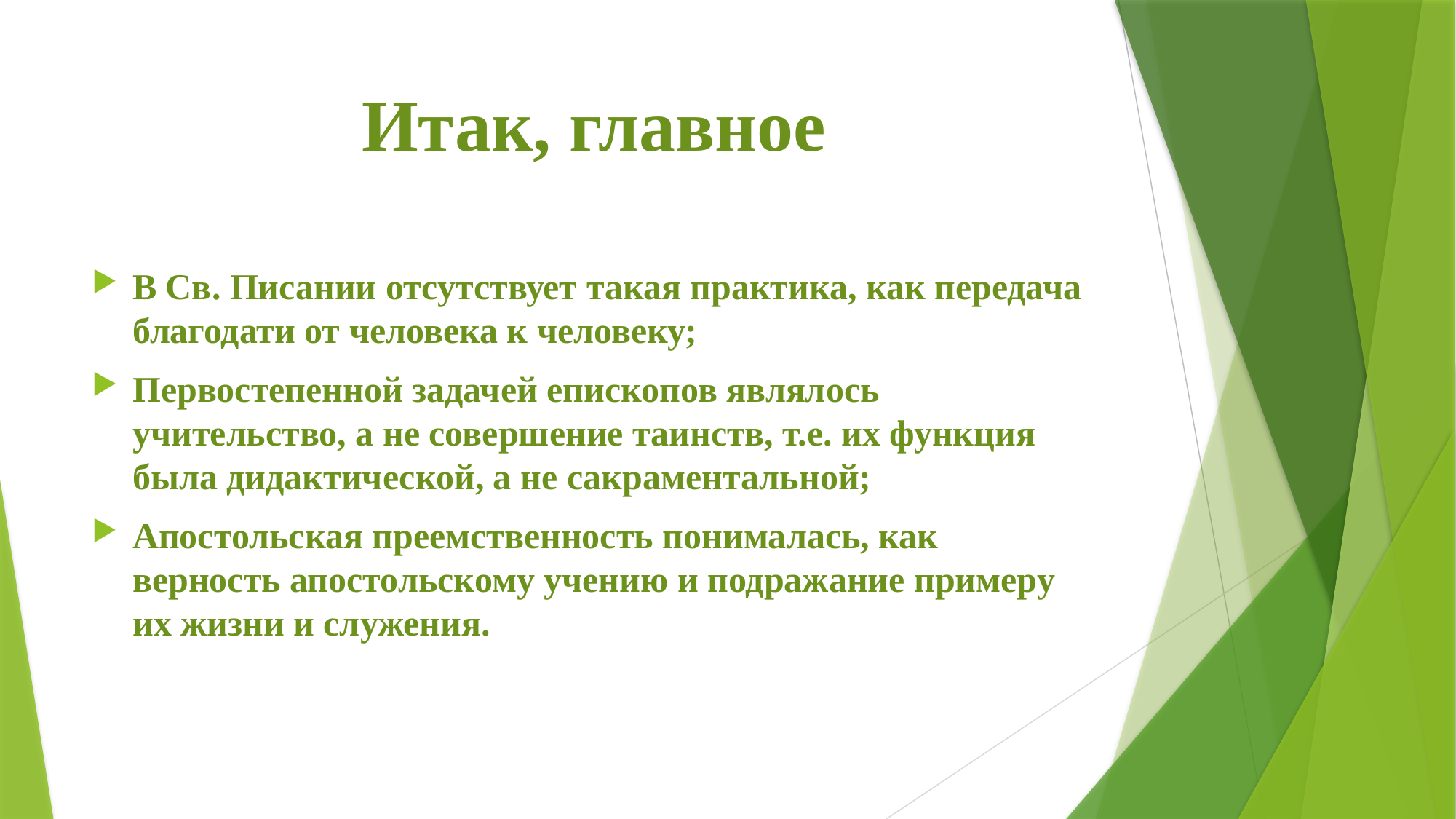

# Итак, главное
В Св. Писании отсутствует такая практика, как передача благодати от человека к человеку;
Первостепенной задачей епископов являлось учительство, а не совершение таинств, т.е. их функция была дидактической, а не сакраментальной;
Апостольская преемственность понималась, как верность апостольскому учению и подражание примеру их жизни и служения.